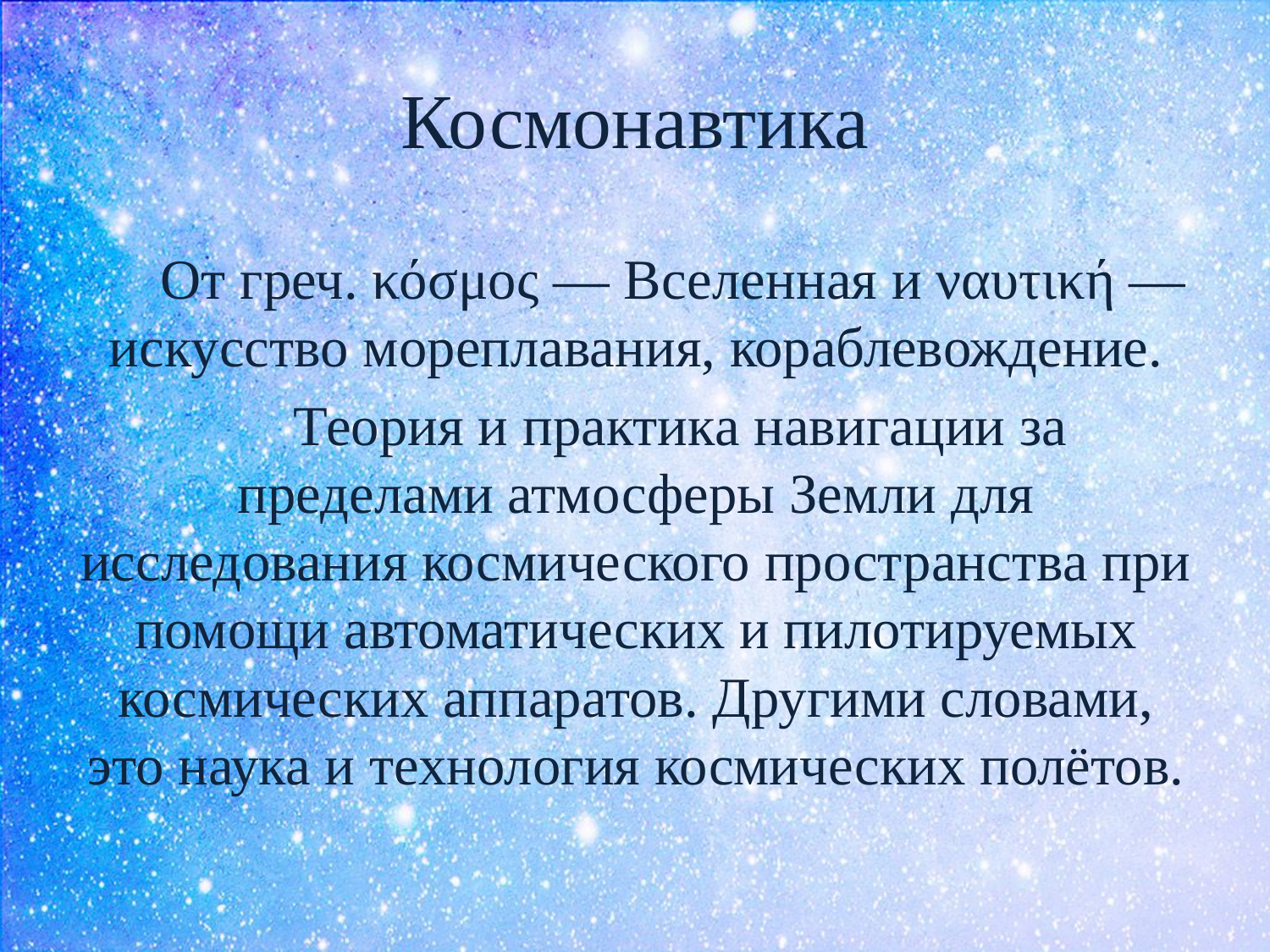

# Космонавтика
От греч. κόσμος — Вселенная и ναυτική — искусство мореплавания, кораблевождение.
 Теория и практика навигации за пределами атмосферы Земли для исследования космического пространства при помощи автоматических и пилотируемых космических аппаратов. Другими словами, это наука и технология космических полётов.